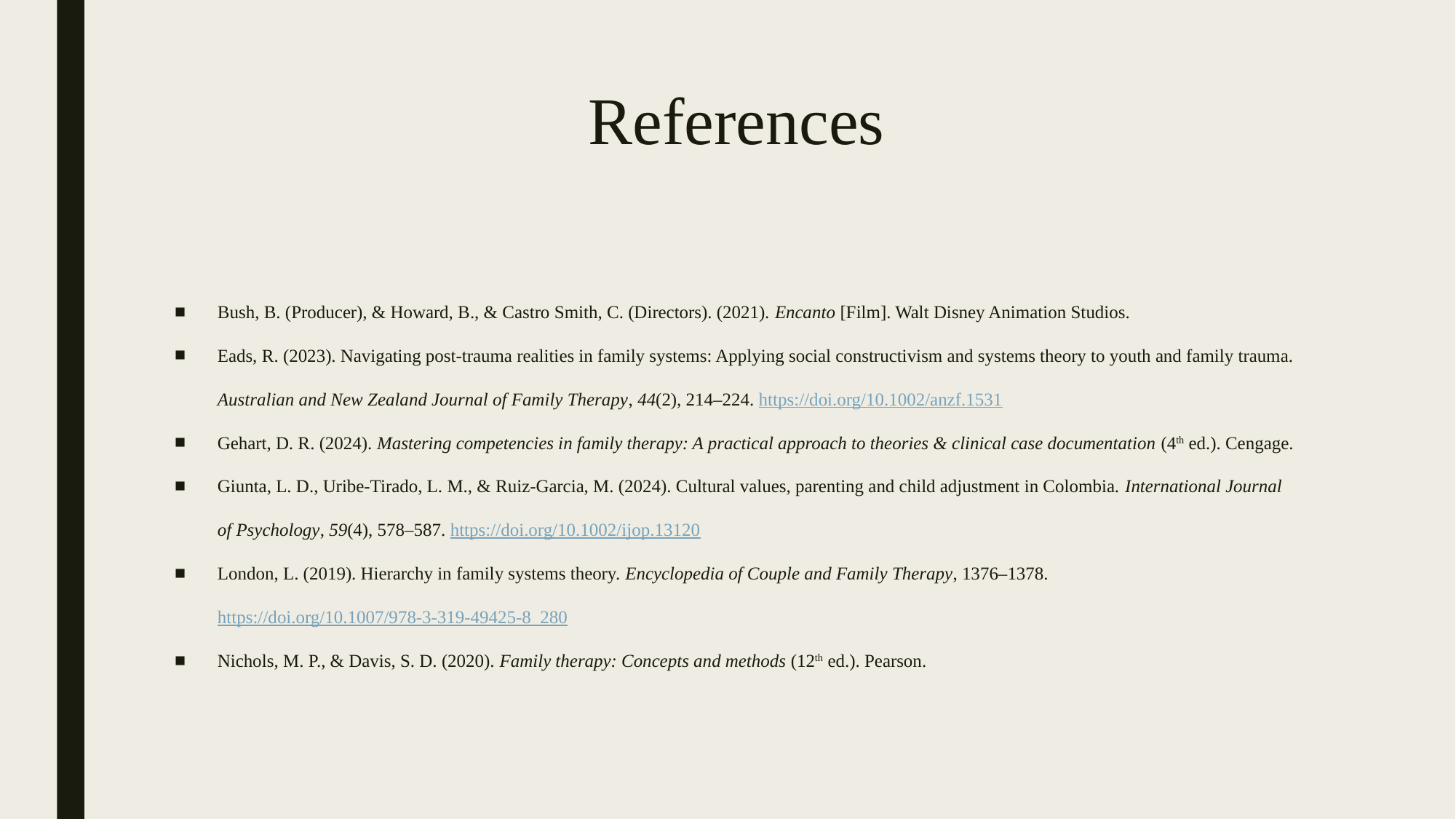

# References
Bush, B. (Producer), & Howard, B., & Castro Smith, C. (Directors). (2021). Encanto [Film]. Walt Disney Animation Studios.
Eads, R. (2023). Navigating post‐trauma realities in family systems: Applying social constructivism and systems theory to youth and family trauma. Australian and New Zealand Journal of Family Therapy, 44(2), 214–224. https://doi.org/10.1002/anzf.1531
Gehart, D. R. (2024). Mastering competencies in family therapy: A practical approach to theories & clinical case documentation (4th ed.). Cengage.
Giunta, L. D., Uribe-Tirado, L. M., & Ruiz-Garcia, M. (2024). Cultural values, parenting and child adjustment in Colombia. International Journal of Psychology, 59(4), 578–587. https://doi.org/10.1002/ijop.13120
London, L. (2019). Hierarchy in family systems theory. Encyclopedia of Couple and Family Therapy, 1376–1378. https://doi.org/10.1007/978-3-319-49425-8_280
Nichols, M. P., & Davis, S. D. (2020). Family therapy: Concepts and methods (12th ed.). Pearson.